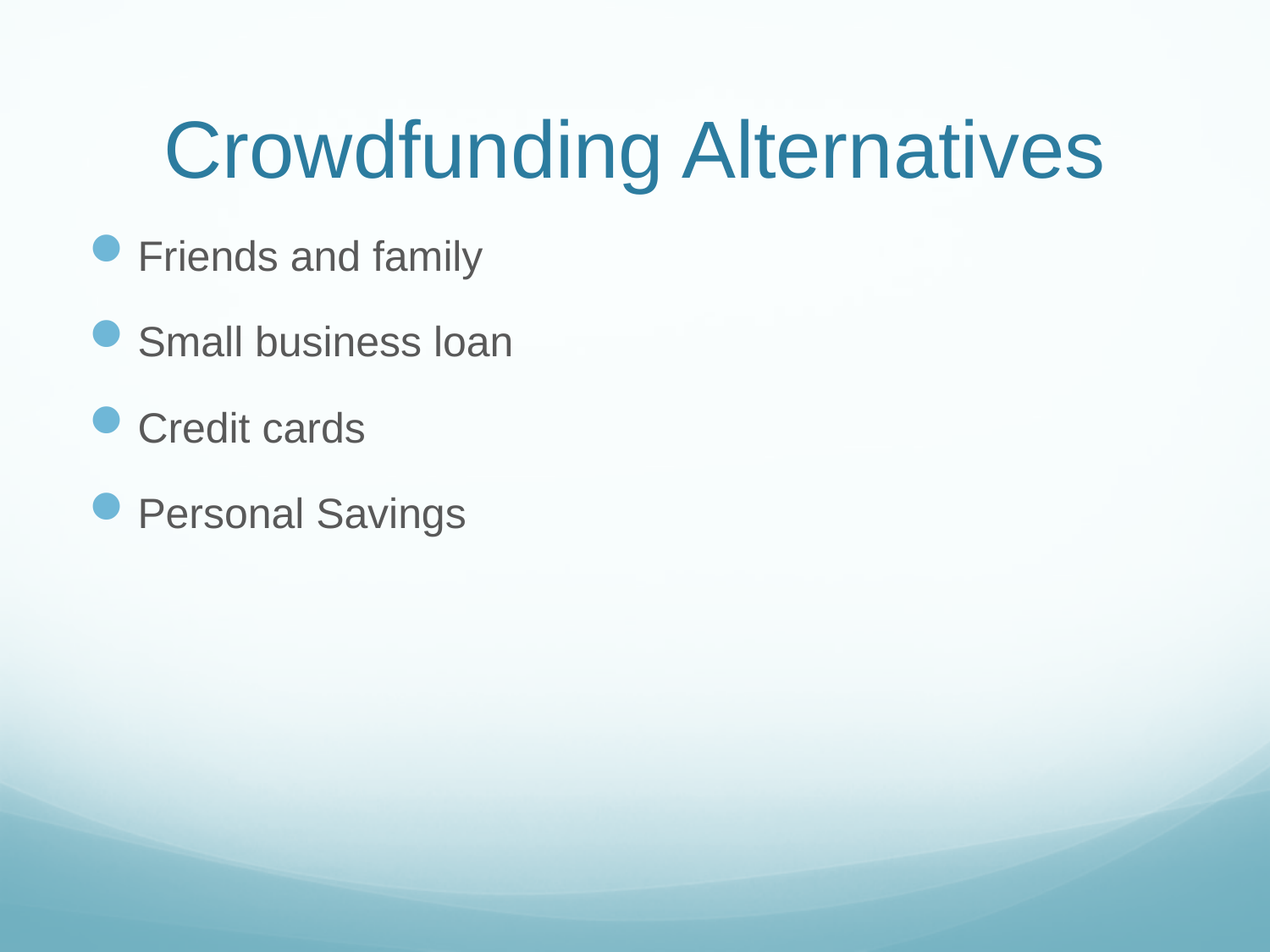

# Crowdfunding Alternatives
Friends and family
Small business loan
Credit cards
Personal Savings